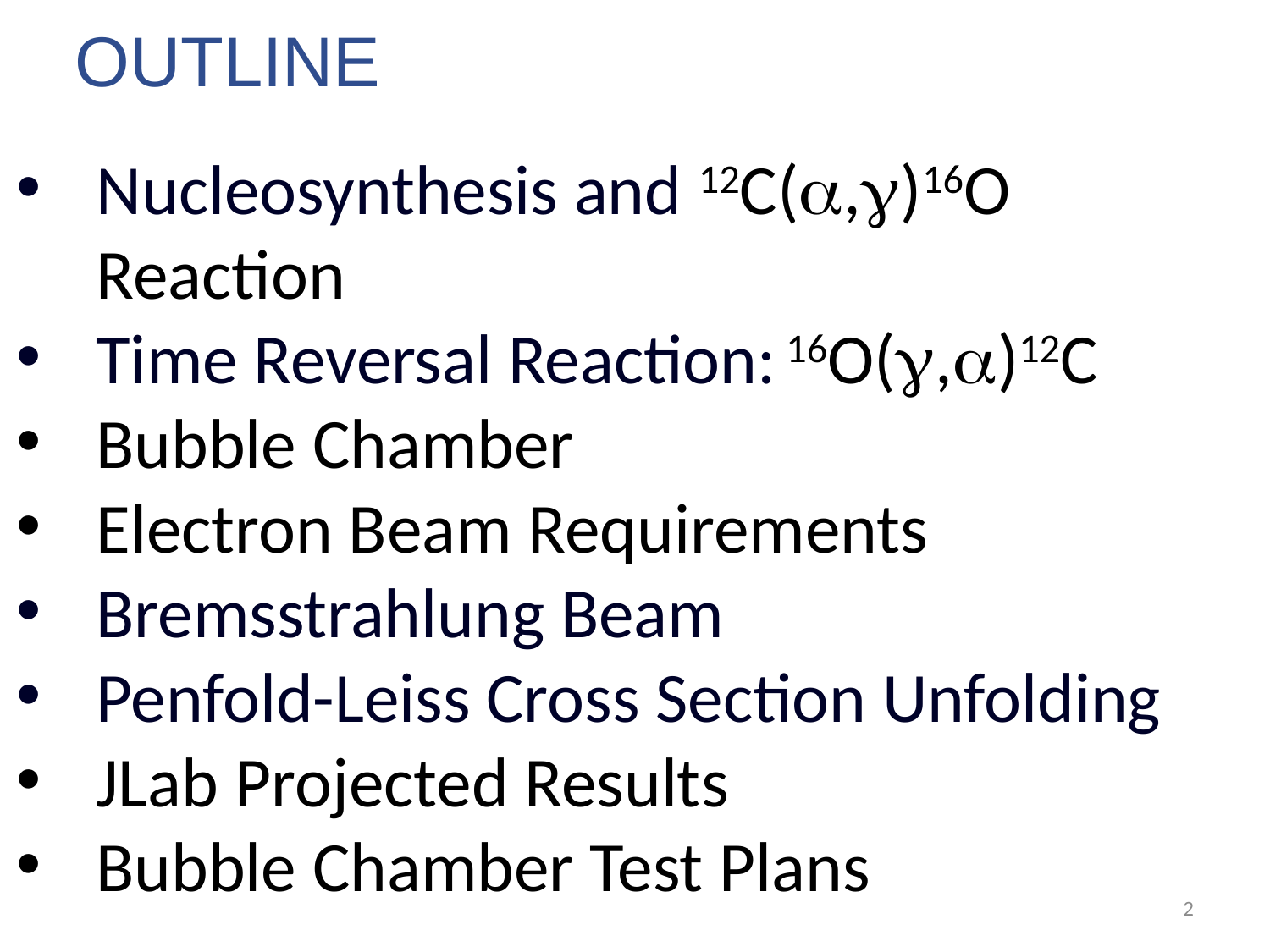

# Outline
Nucleosynthesis and 12C(α,γ)16O Reaction
Time Reversal Reaction: 16O(γ,α)12C
Bubble Chamber
Electron Beam Requirements
Bremsstrahlung Beam
Penfold-Leiss Cross Section Unfolding
JLab Projected Results
Bubble Chamber Test Plans
2